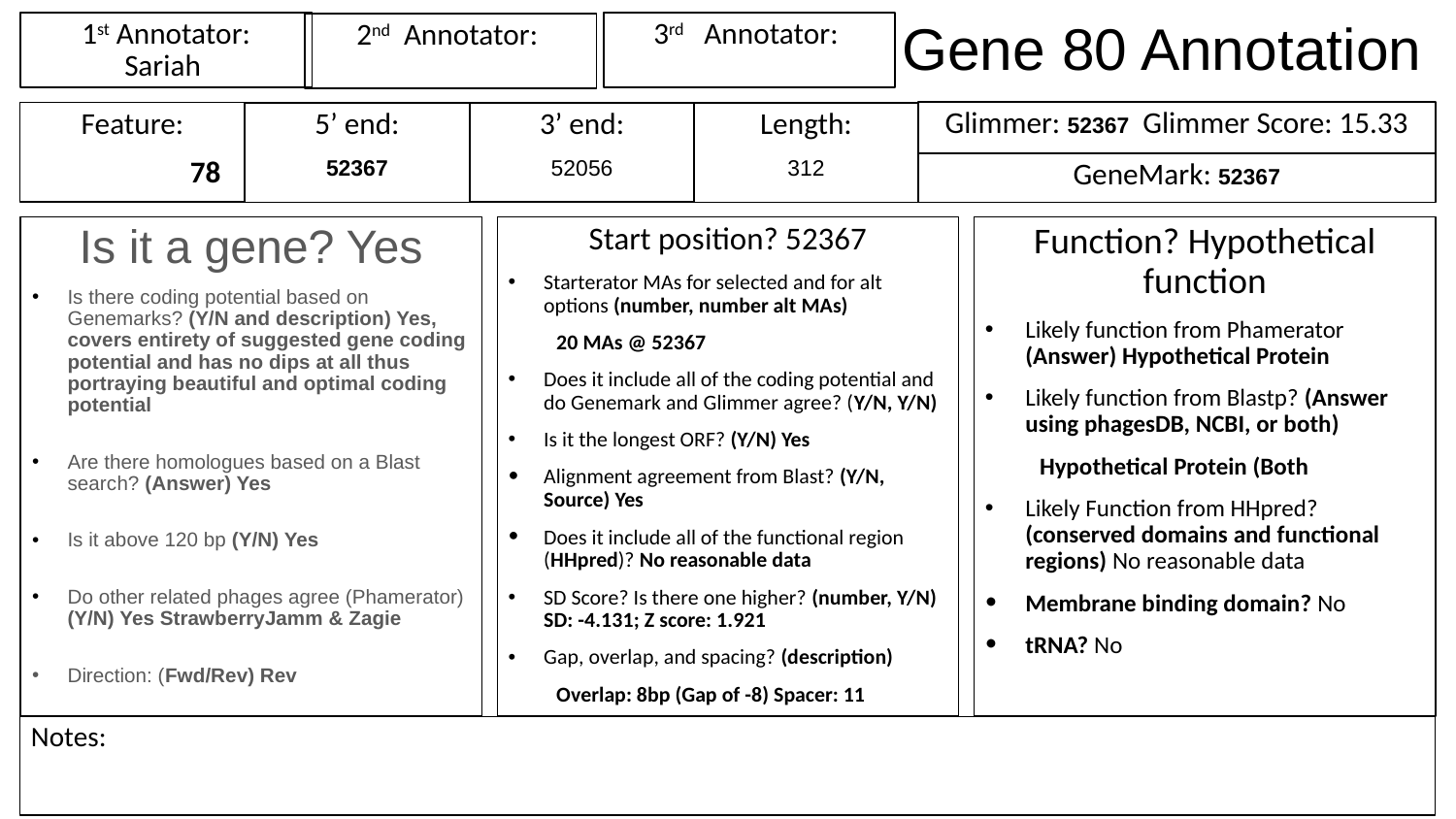

# Gene 80 Annotation
1st Annotator:
Sariah
3rd   Annotator:
2nd  Annotator:
Glimmer: 52367  Glimmer Score: 15.33
Feature:
	78
3’ end:
52056
Length:
312
5’ end:
52367
GeneMark: 52367
Is it a gene? Yes
Is there coding potential based on Genemarks? (Y/N and description) Yes, covers entirety of suggested gene coding potential and has no dips at all thus portraying beautiful and optimal coding potential

Are there homologues based on a Blast search? (Answer) Yes

Is it above 120 bp (Y/N) Yes

Do other related phages agree (Phamerator) (Y/N) Yes StrawberryJamm & Zagie

Direction: (Fwd/Rev) Rev
Start position? 52367
Starterator MAs for selected and for alt options (number, number alt MAs)
20 MAs @ 52367
Does it include all of the coding potential and do Genemark and Glimmer agree? (Y/N, Y/N)
Is it the longest ORF? (Y/N) Yes
Alignment agreement from Blast? (Y/N, Source) Yes
Does it include all of the functional region (HHpred)? No reasonable data
SD Score? Is there one higher? (number, Y/N) SD: -4.131; Z score: 1.921
Gap, overlap, and spacing? (description)
Overlap: 8bp (Gap of -8) Spacer: 11
Function? Hypothetical function
Likely function from Phamerator (Answer) Hypothetical Protein
Likely function from Blastp? (Answer using phagesDB, NCBI, or both)
Hypothetical Protein (Both
Likely Function from HHpred? (conserved domains and functional regions) No reasonable data
Membrane binding domain? No
tRNA? No

Notes: